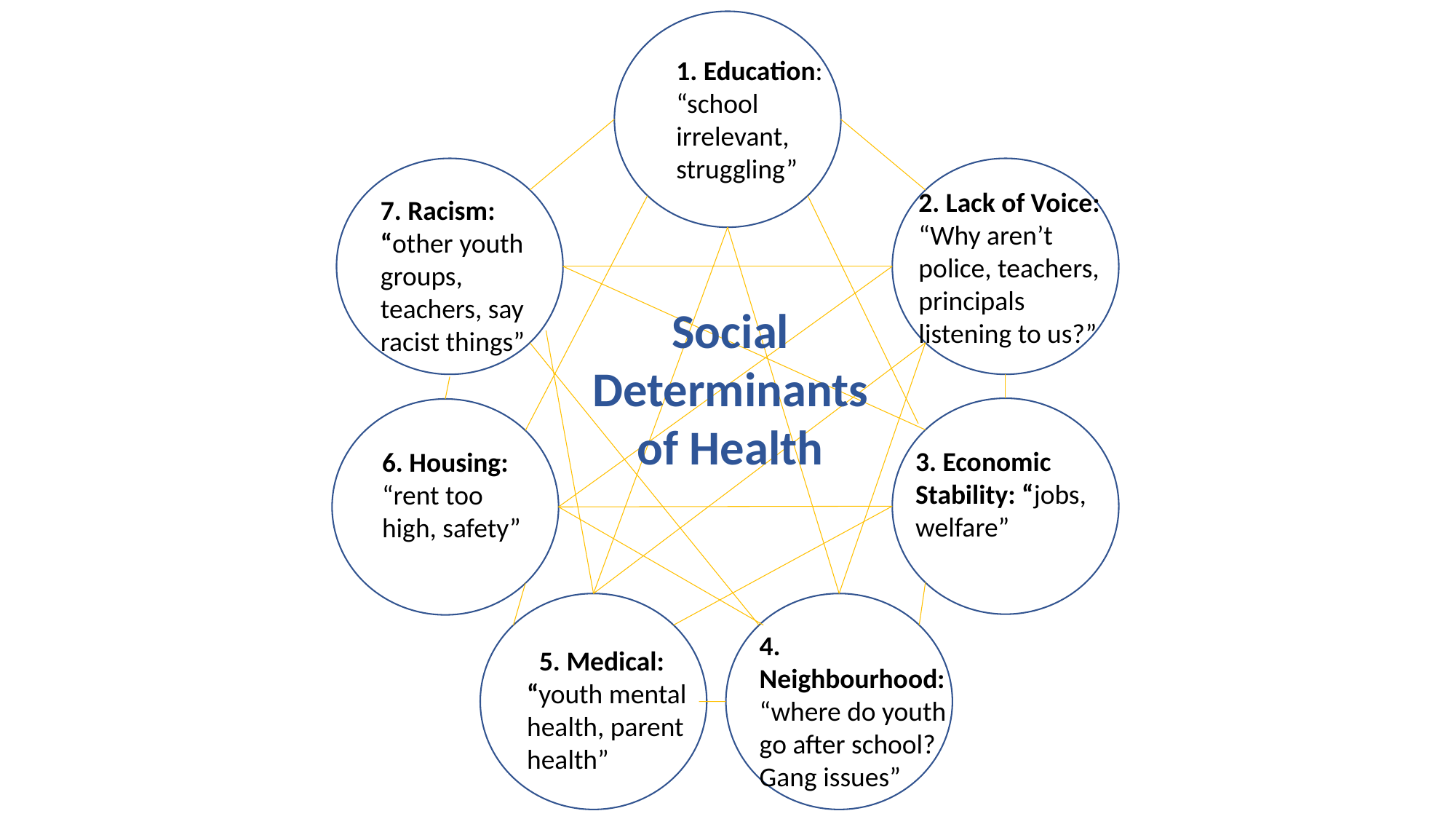

1. Education: “school irrelevant, struggling”

7. Racism:
“other youth groups, teachers, say racist things”

2. Lack of Voice: “Why aren’t police, teachers, principals listening to us?”
Social Determinants of Health

3. Economic Stability: “jobs, welfare”

6. Housing: “rent too high, safety”

  5. Medical:
“youth mental health, parent health”

4. Neighbourhood: “where do youth go after school? Gang issues”